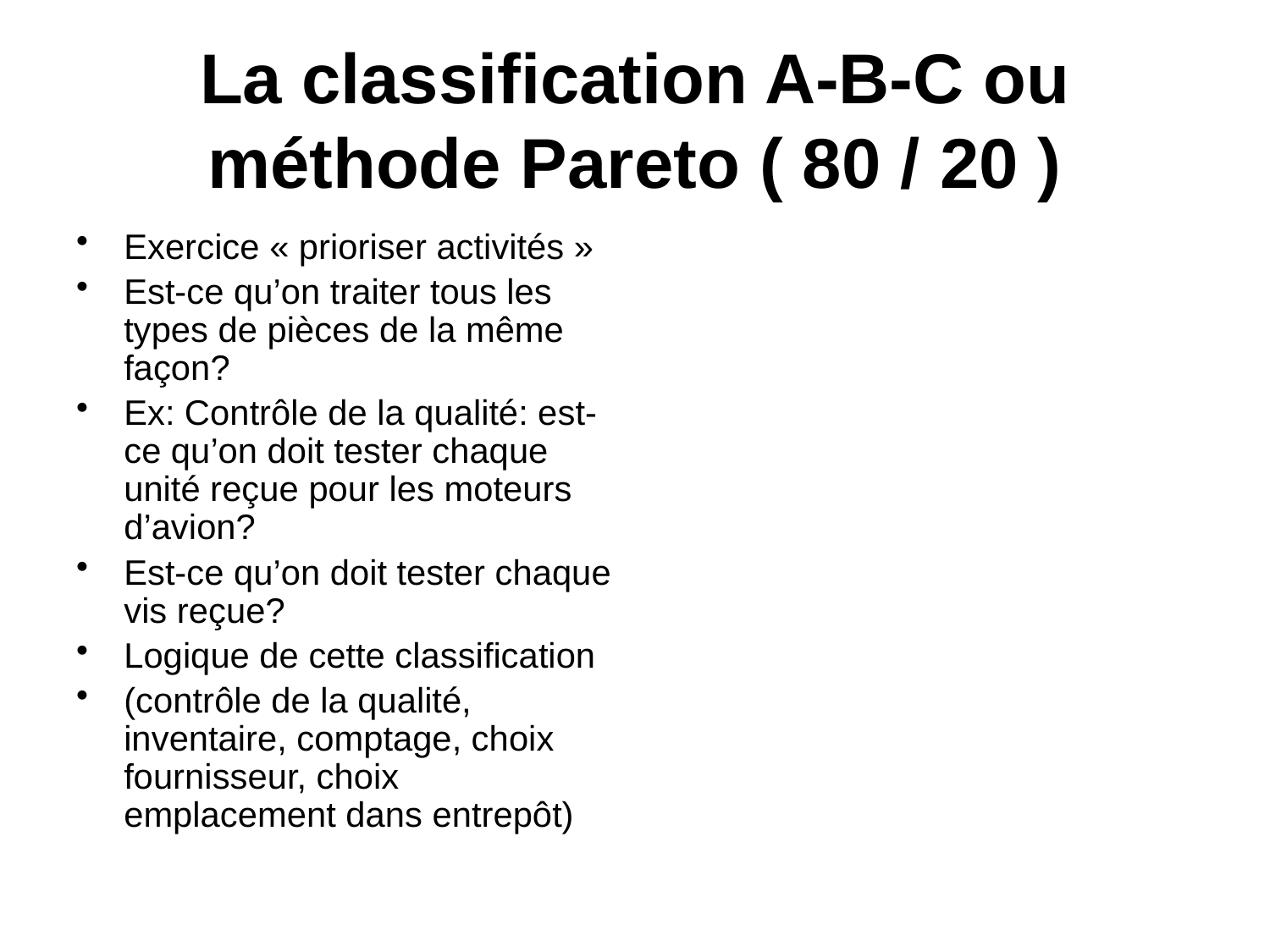

# La classification A-B-C ou méthode Pareto ( 80 / 20 )
Exercice « prioriser activités »
Est-ce qu’on traiter tous les types de pièces de la même façon?
Ex: Contrôle de la qualité: est-ce qu’on doit tester chaque unité reçue pour les moteurs d’avion?
Est-ce qu’on doit tester chaque vis reçue?
Logique de cette classification
(contrôle de la qualité, inventaire, comptage, choix fournisseur, choix emplacement dans entrepôt)